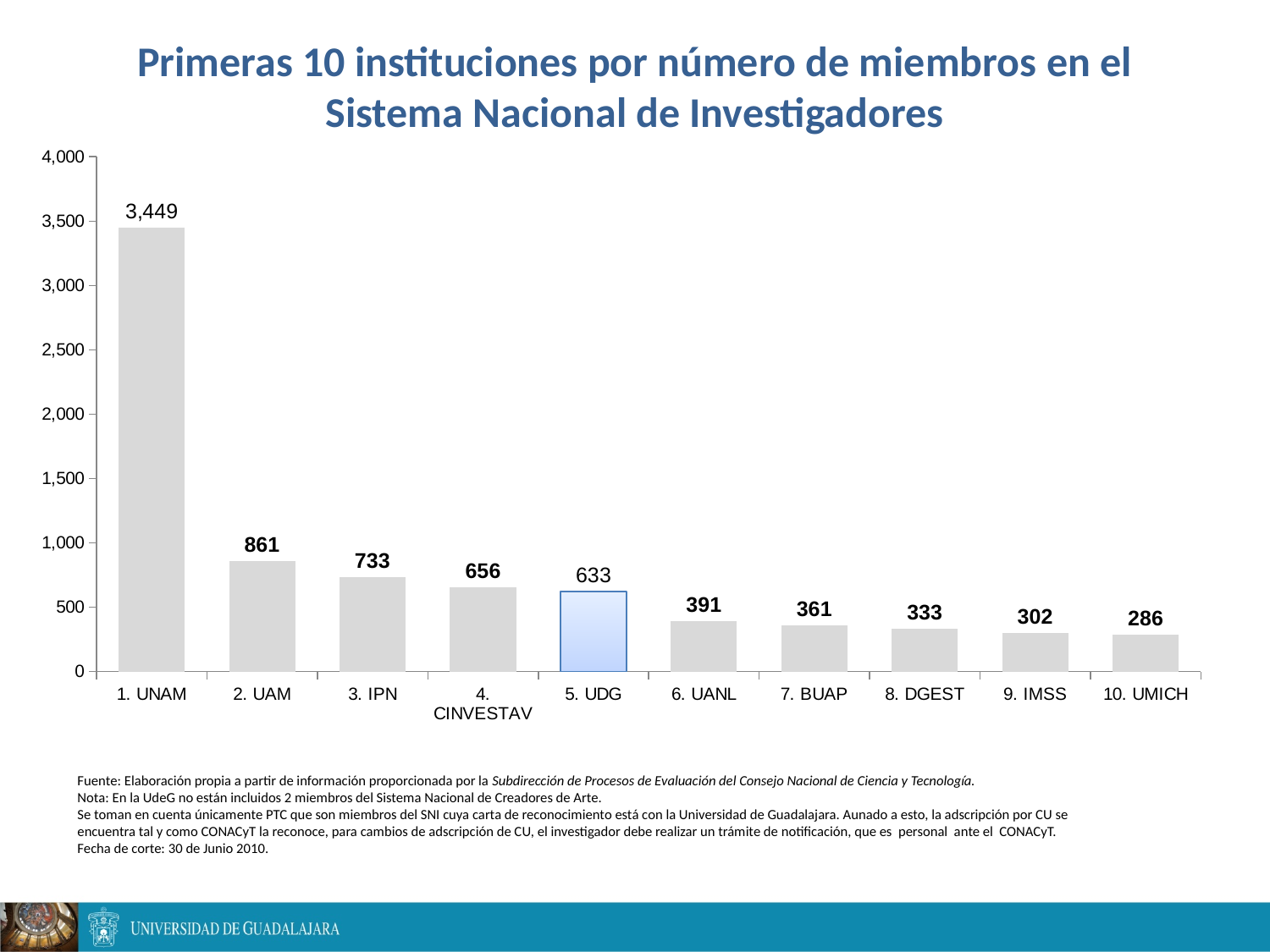

# Primeras 10 instituciones por número de miembros en el Sistema Nacional de Investigadores

### Chart

| Category |  |
|---|---|
| 1. UNAM | 3449.0 |
| 2. UAM | 861.0 |
| 3. IPN | 733.0 |
| 4. CINVESTAV | 656.0 |
| 5. UDG | 624.0 |
| 6. UANL | 391.0 |
| 7. BUAP | 361.0 |
| 8. DGEST | 333.0 |
| 9. IMSS | 302.0 |
| 10. UMICH | 286.0 |
Fuente: Elaboración propia a partir de información proporcionada por la Subdirección de Procesos de Evaluación del Consejo Nacional de Ciencia y Tecnología.
Nota: En la UdeG no están incluidos 2 miembros del Sistema Nacional de Creadores de Arte.
Se toman en cuenta únicamente PTC que son miembros del SNI cuya carta de reconocimiento está con la Universidad de Guadalajara. Aunado a esto, la adscripción por CU se
encuentra tal y como CONACyT la reconoce, para cambios de adscripción de CU, el investigador debe realizar un trámite de notificación, que es  personal  ante el  CONACyT.
Fecha de corte: 30 de Junio 2010.